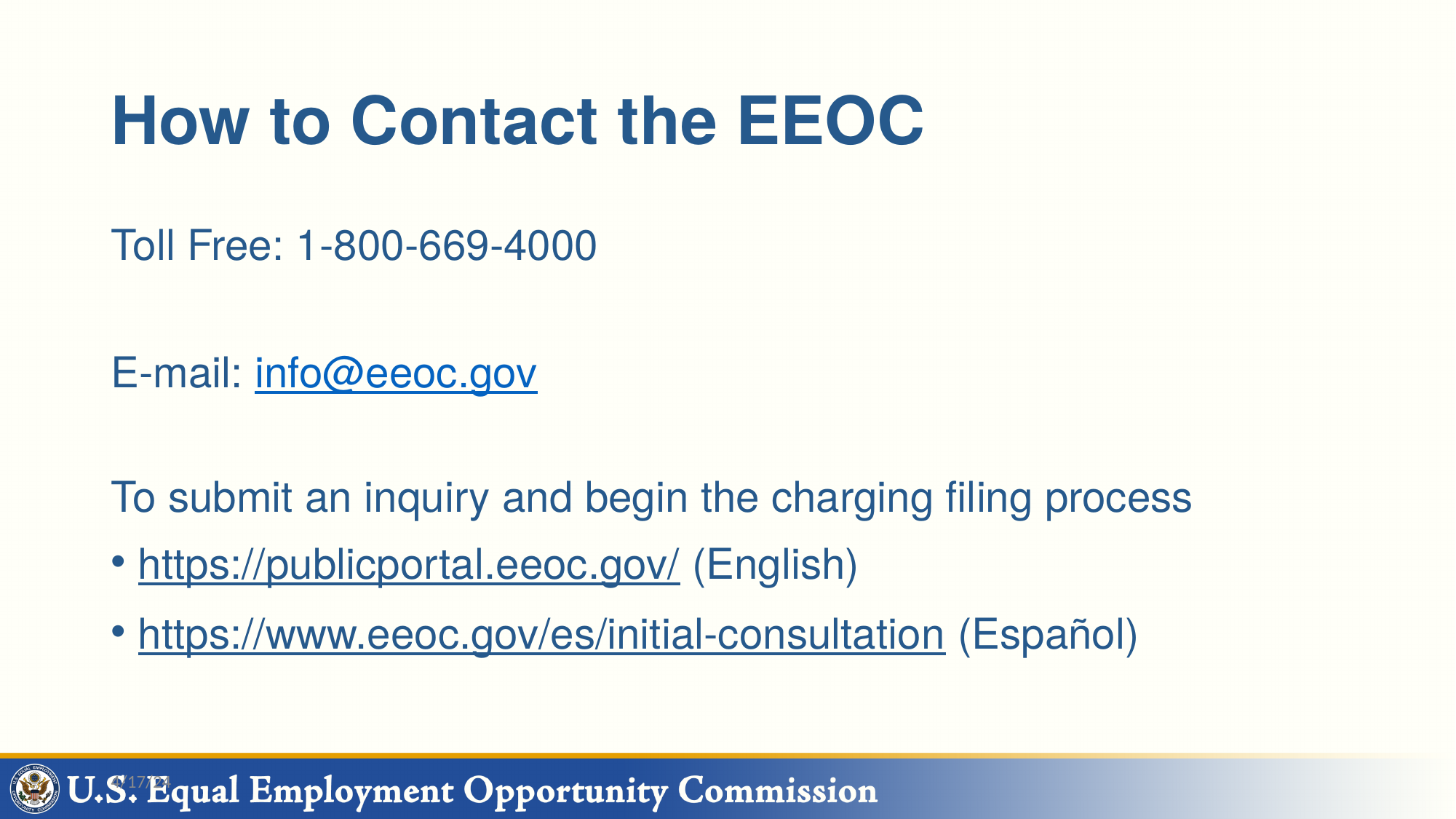

# How to Contact the EEOC
Toll Free: 1-800-669-4000

E-mail: info@eeoc.gov

To submit an inquiry and begin the charging filing process
https://publicportal.eeoc.gov/ (English)
https://www.eeoc.gov/es/initial-consultation (Español)
4/17/24